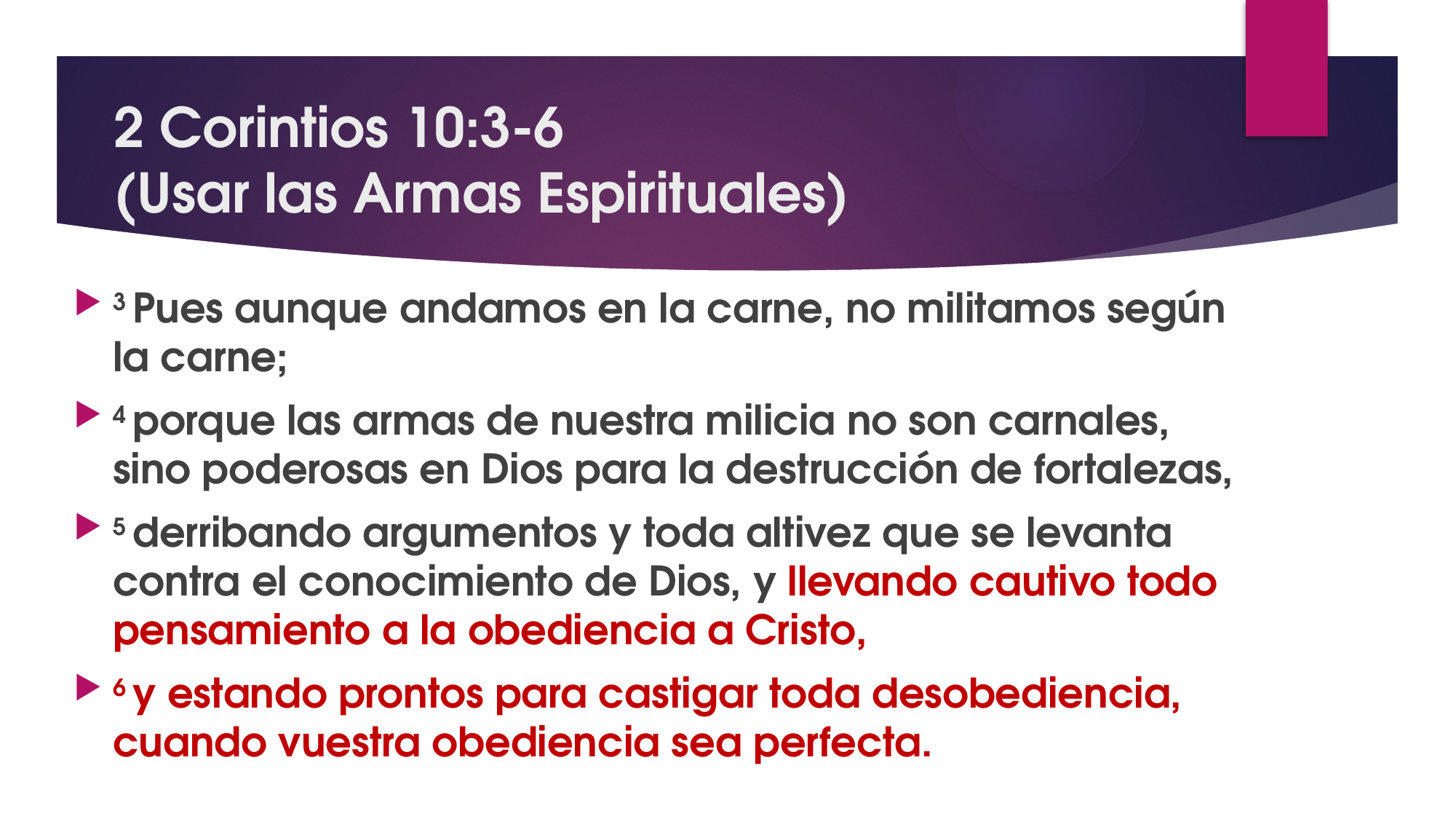

# 2 Corintios 10:3-6 (Usar las Armas Espirituales)
3 Pues aunque andamos en la carne, no militamos según la carne;
4 porque las armas de nuestra milicia no son carnales, sino poderosas en Dios para la destrucción de fortalezas,
5 derribando argumentos y toda altivez que se levanta contra el conocimiento de Dios, y llevando cautivo todo pensamiento a la obediencia a Cristo,
6 y estando prontos para castigar toda desobediencia, cuando vuestra obediencia sea perfecta.